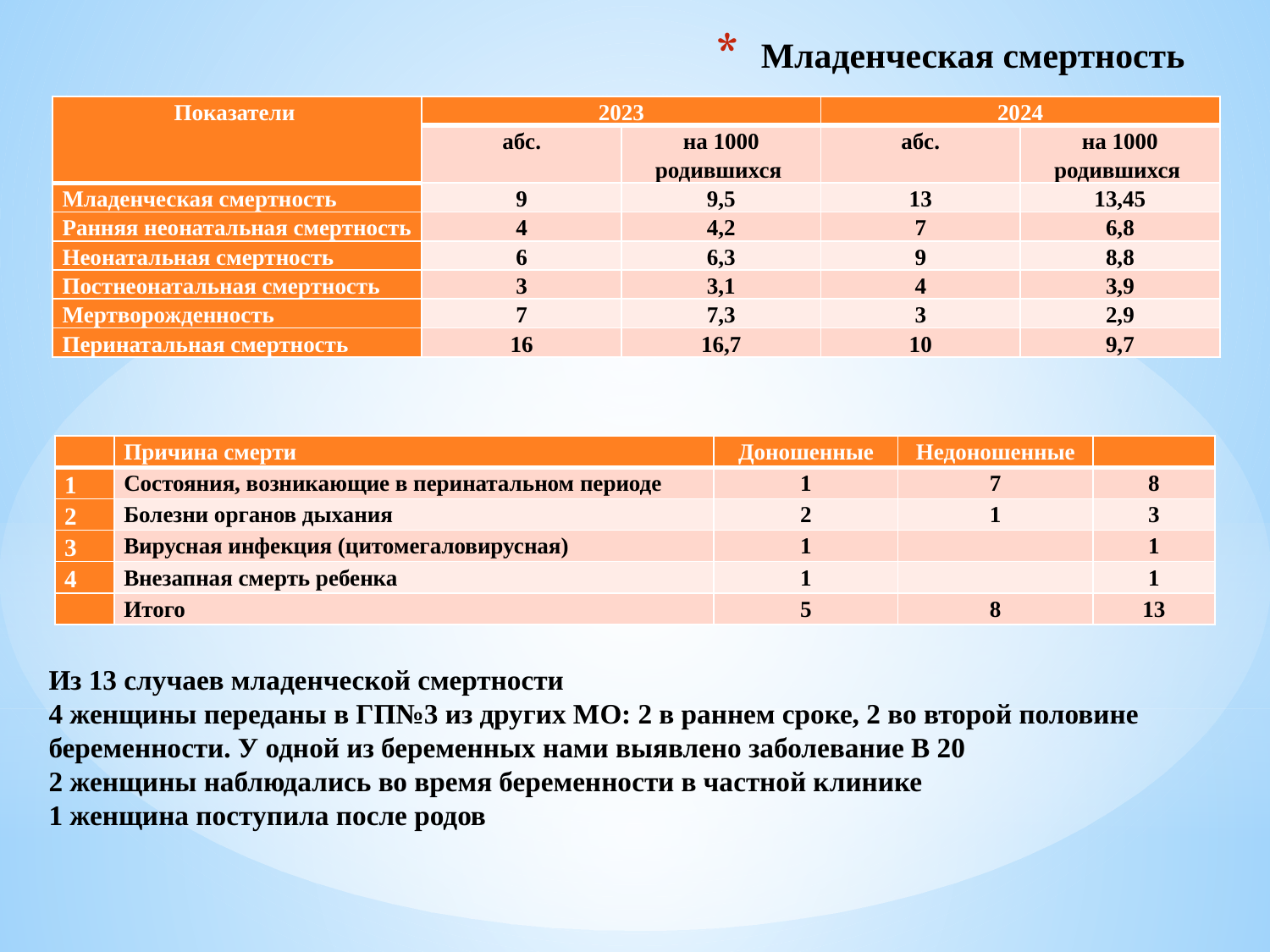

# Младенческая смертность
| Показатели | 2023 |  | 2024 |  |
| --- | --- | --- | --- | --- |
|  | абс. | на 1000 родившихся | абс. | на 1000 родившихся |
| Младенческая смертность | 9 | 9,5 | 13 | 13,45 |
| Ранняя неонатальная смертность | 4 | 4,2 | 7 | 6,8 |
| Неонатальная смертность | 6 | 6,3 | 9 | 8,8 |
| Постнеонатальная смертность | 3 | 3,1 | 4 | 3,9 |
| Мертворожденность | 7 | 7,3 | 3 | 2,9 |
| Перинатальная смертность | 16 | 16,7 | 10 | 9,7 |
|  | Причина смерти | Доношенные | Недоношенные |  |
| --- | --- | --- | --- | --- |
| 1 | Состояния, возникающие в перинатальном периоде | 1 | 7 | 8 |
| 2 | Болезни органов дыхания | 2 | 1 | 3 |
| 3 | Вирусная инфекция (цитомегаловирусная) | 1 |  | 1 |
| 4 | Внезапная смерть ребенка | 1 |  | 1 |
|  | Итого | 5 | 8 | 13 |
Из 13 случаев младенческой смертности
4 женщины переданы в ГП№3 из других МО: 2 в раннем сроке, 2 во второй половине беременности. У одной из беременных нами выявлено заболевание В 20
2 женщины наблюдались во время беременности в частной клинике
1 женщина поступила после родов